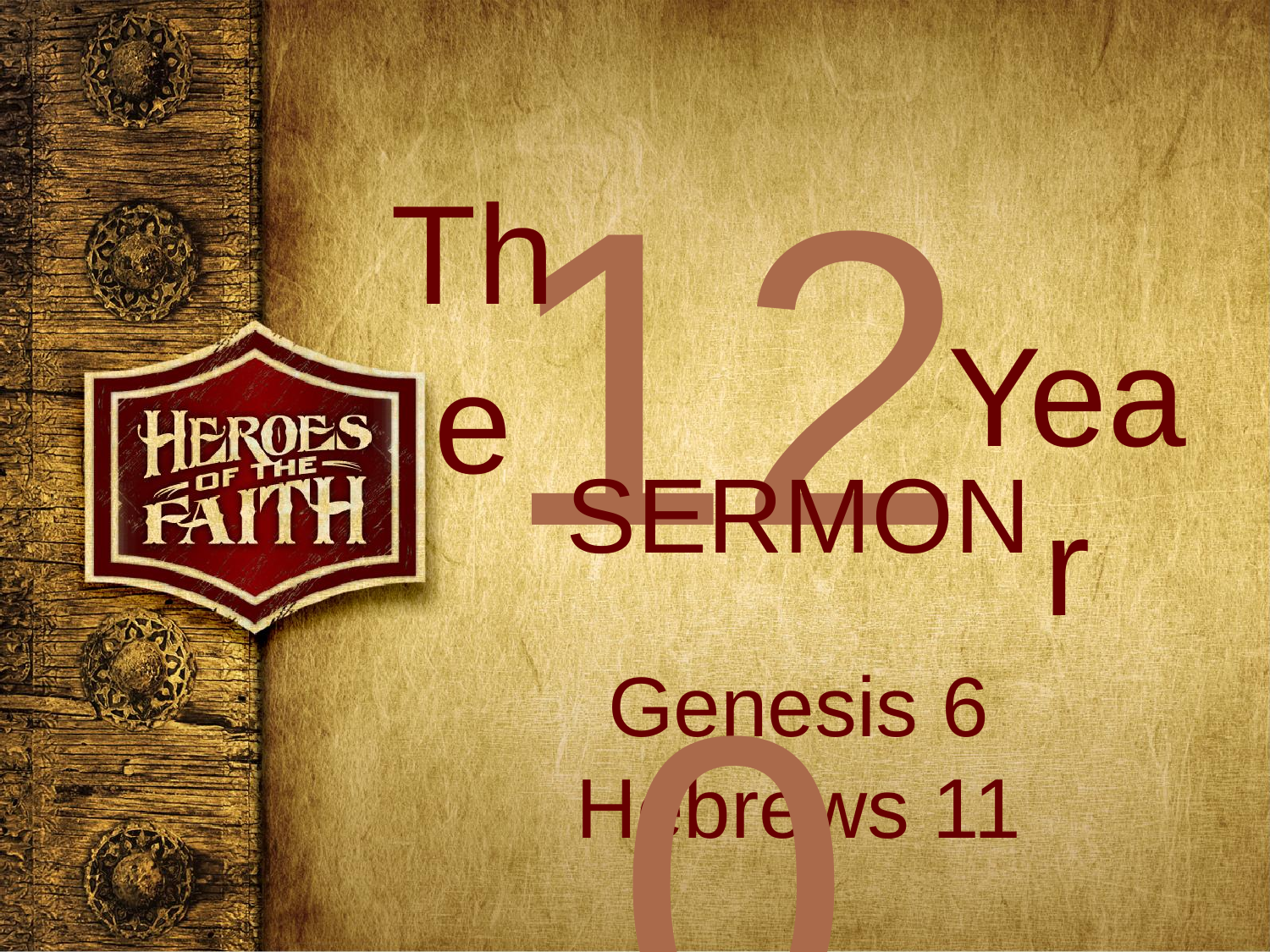

120
The
Year
SERMON
Genesis 6
Hebrews 11